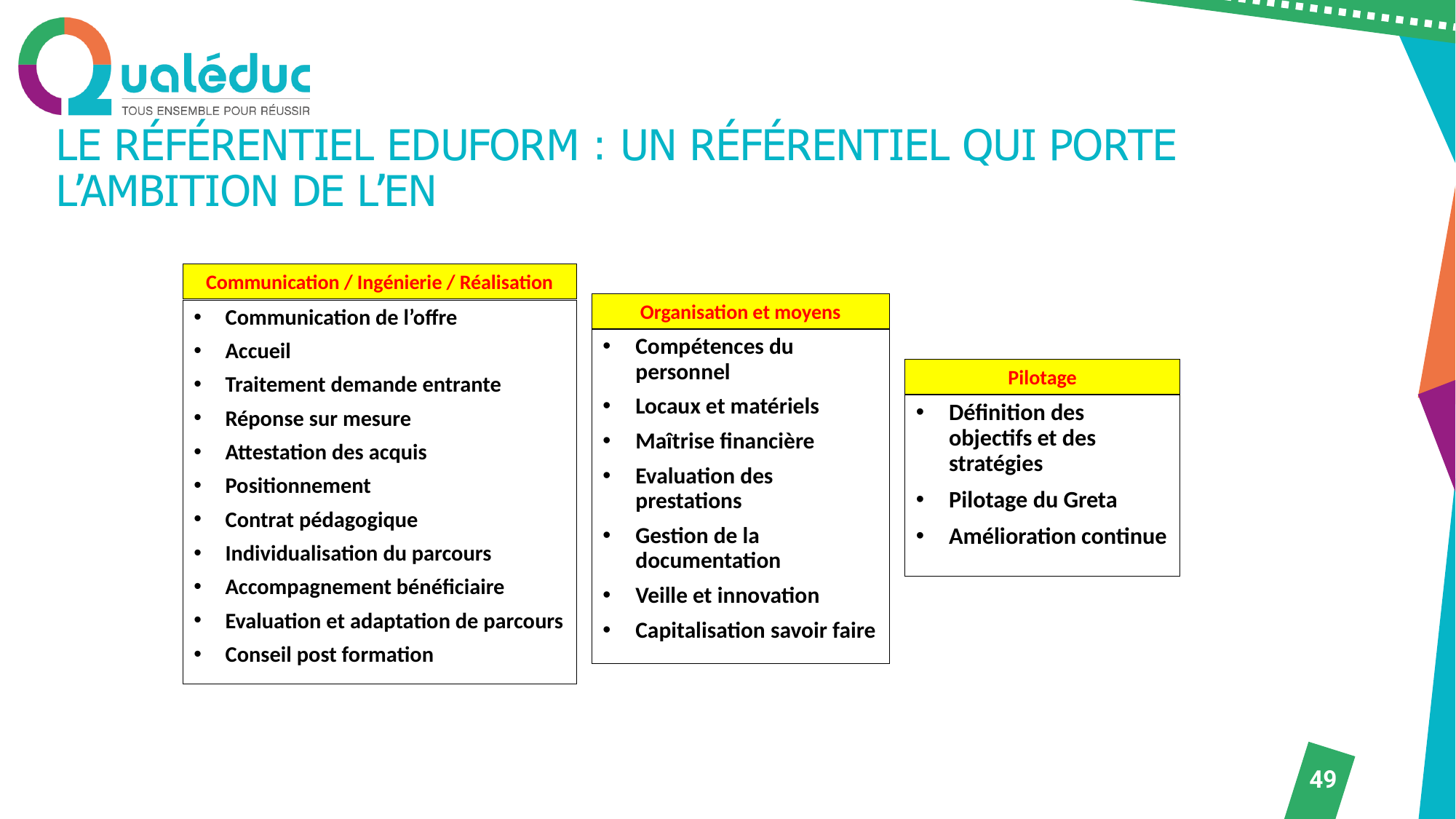

# Le référentiel EDUFORM : un référentiel qui porte l’ambition de l’EN
Communication / Ingénierie / Réalisation
Organisation et moyens
Communication de l’offre
Accueil
Traitement demande entrante
Réponse sur mesure
Attestation des acquis
Positionnement
Contrat pédagogique
Individualisation du parcours
Accompagnement bénéficiaire
Evaluation et adaptation de parcours
Conseil post formation

Compétences du personnel
Locaux et matériels
Maîtrise financière
Evaluation des prestations
Gestion de la documentation
Veille et innovation
Capitalisation savoir faire

Pilotage
Définition des objectifs et des stratégies
Pilotage du Greta
Amélioration continue

49